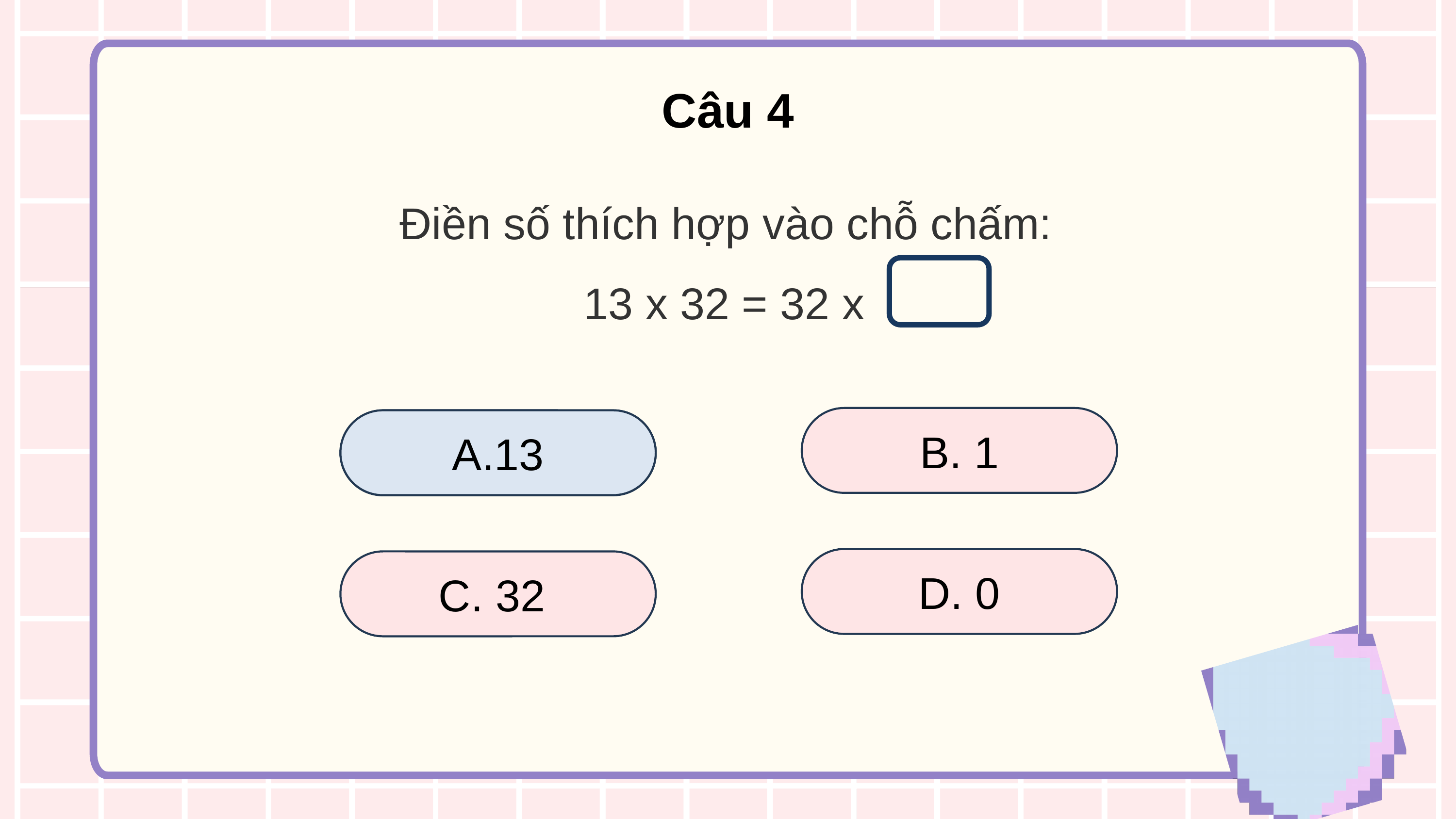

Câu 4
Điền số thích hợp vào chỗ chấm:
13 x 32 = 32 x

B. 1
A.13
A. 13
D. 0
C. 32